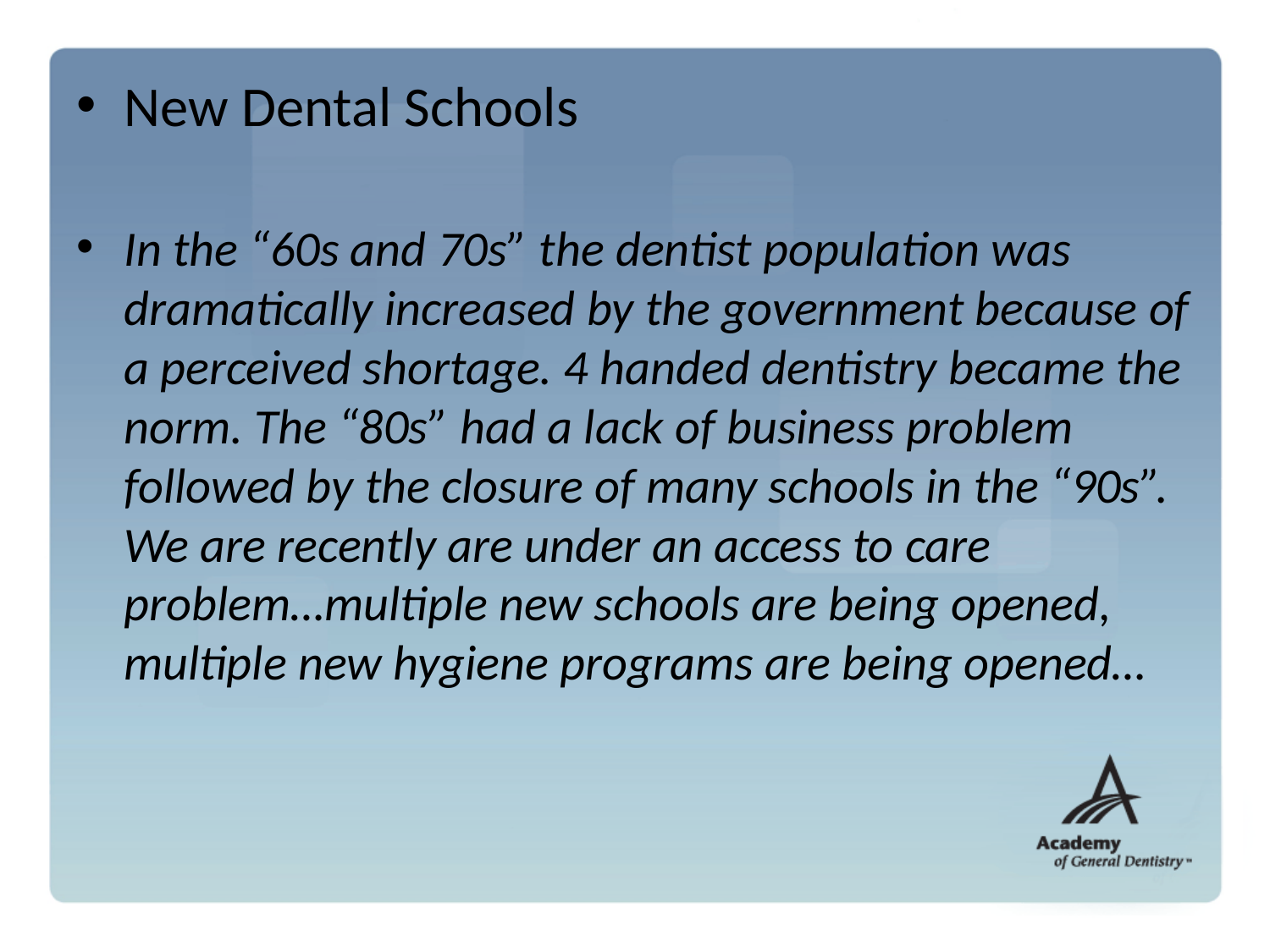

New Dental Schools

In the “60s and 70s” the dentist population was dramatically increased by the government because of a perceived shortage. 4 handed dentistry became the norm. The “80s” had a lack of business problem followed by the closure of many schools in the “90s”. We are recently are under an access to care problem…multiple new schools are being opened, multiple new hygiene programs are being opened…